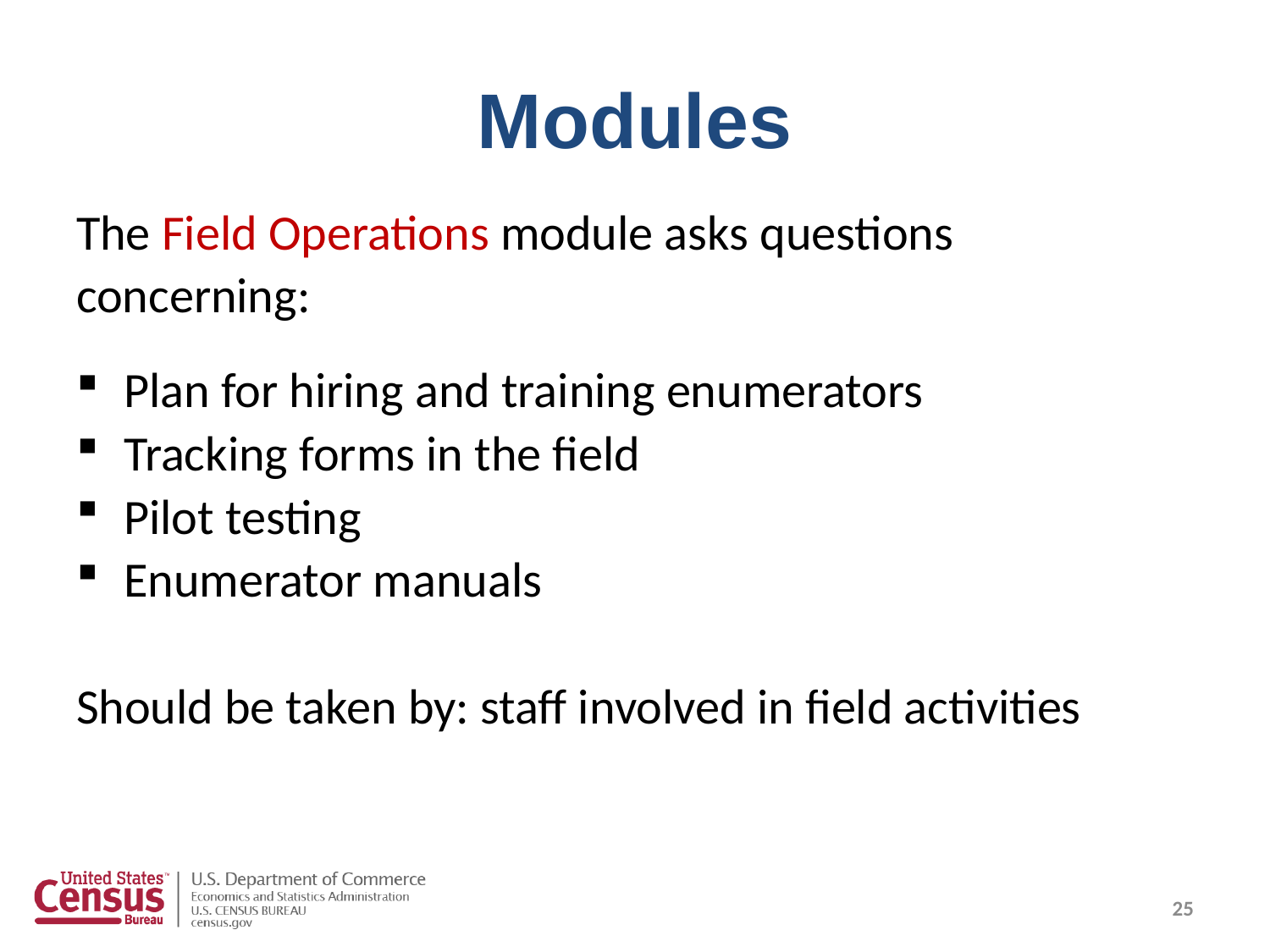

# Modules
The Field Operations module asks questions
concerning:

Plan for hiring and training enumerators
Tracking forms in the field
Pilot testing
Enumerator manuals

Should be taken by: staff involved in field activities
25